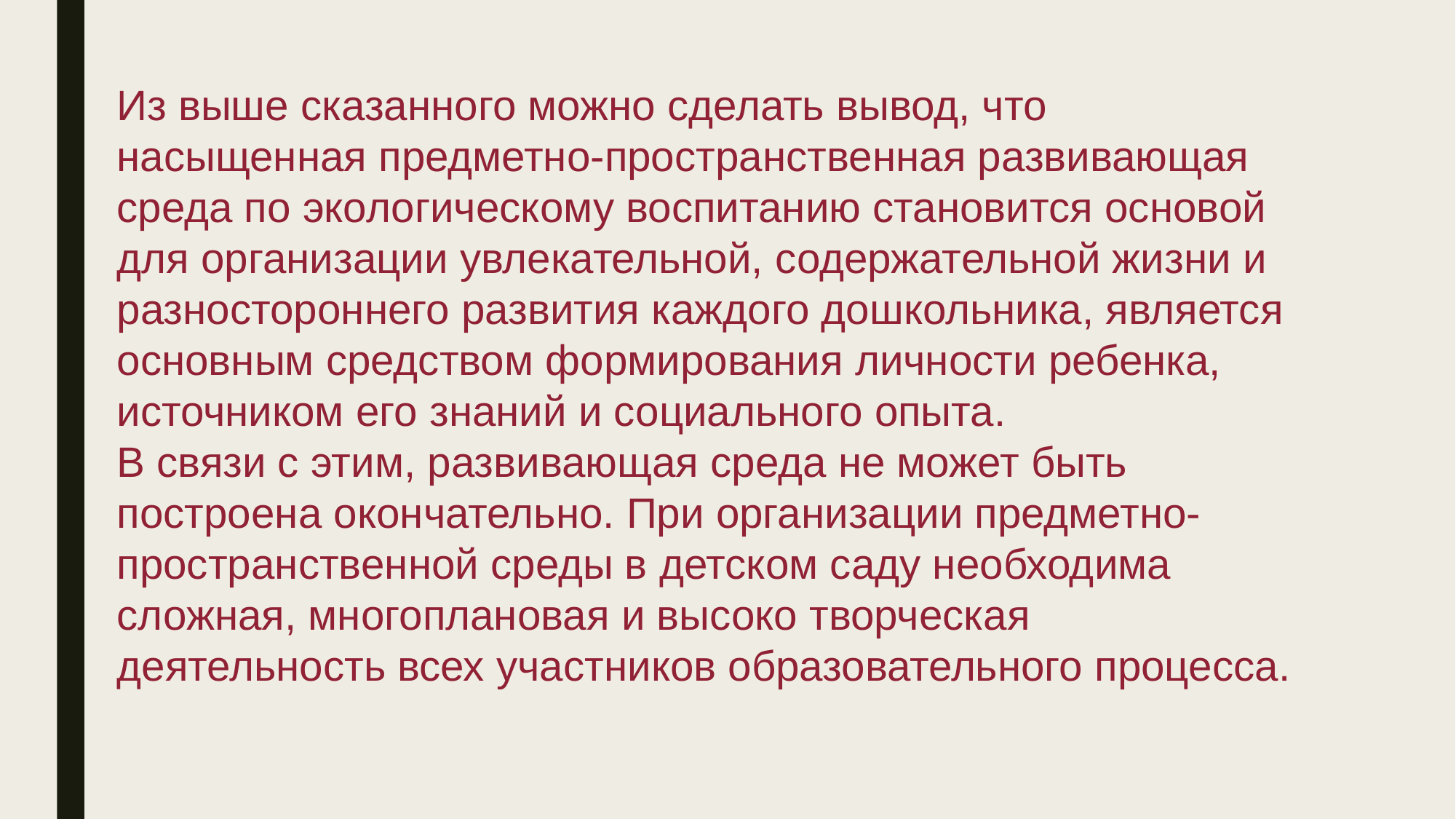

# Из выше сказанного можно сделать вывод, что насыщенная предметно-пространственная развивающая среда по экологическому воспитанию становится основой для организации увлекательной, содержательной жизни и разностороннего развития каждого дошкольника, является основным средством формирования личности ребенка, источником его знаний и социального опыта. В связи с этим, развивающая среда не может быть построена окончательно. При организации предметно-пространственной среды в детском саду необходима сложная, многоплановая и высоко творческая деятельность всех участников образовательного процесса.